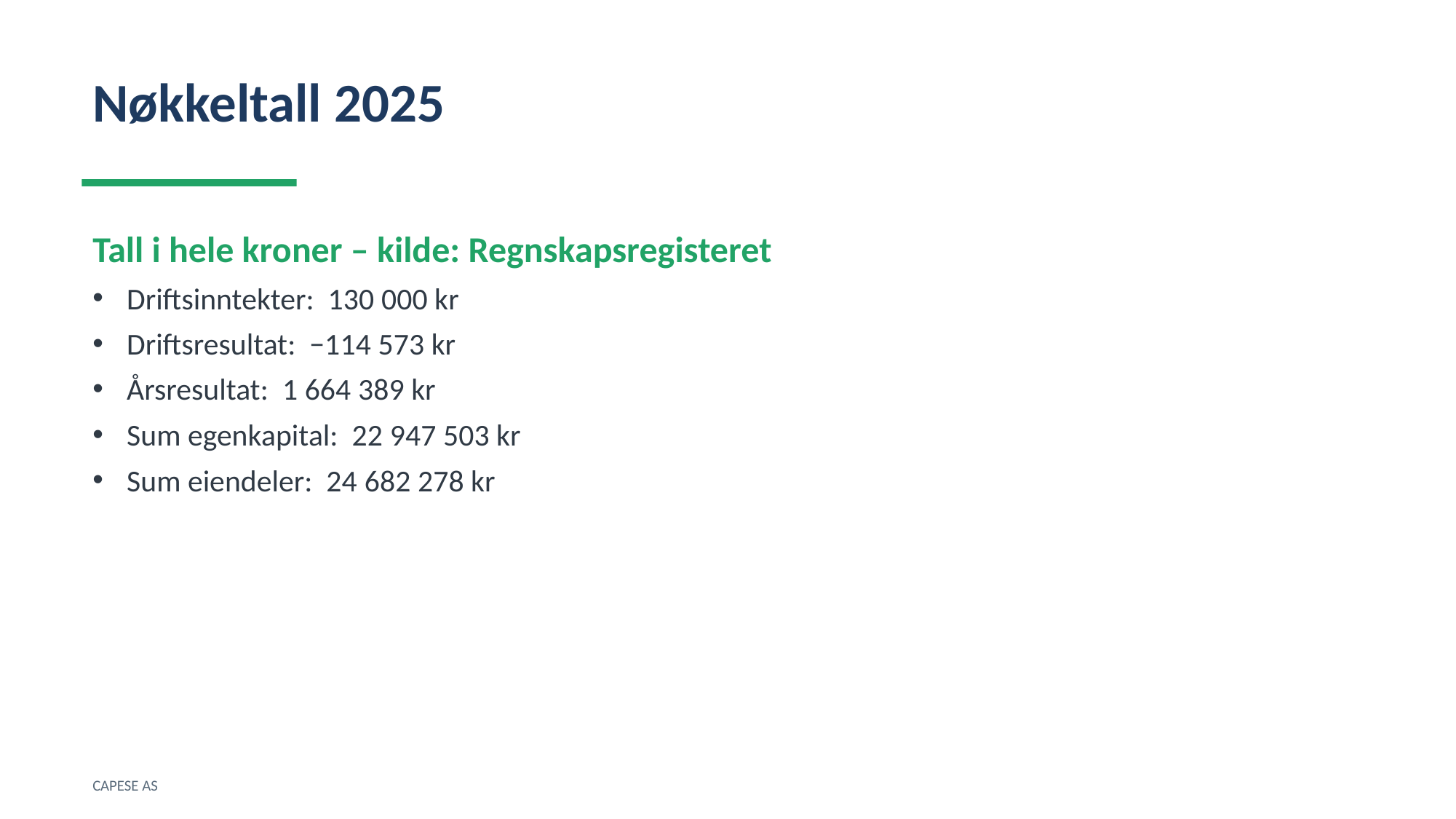

Nøkkeltall 2025

Tall i hele kroner – kilde: Regnskapsregisteret
Driftsinntekter:  130 000 kr
Driftsresultat:  −114 573 kr
Årsresultat:  1 664 389 kr
Sum egenkapital:  22 947 503 kr
Sum eiendeler:  24 682 278 kr
CAPESE AS